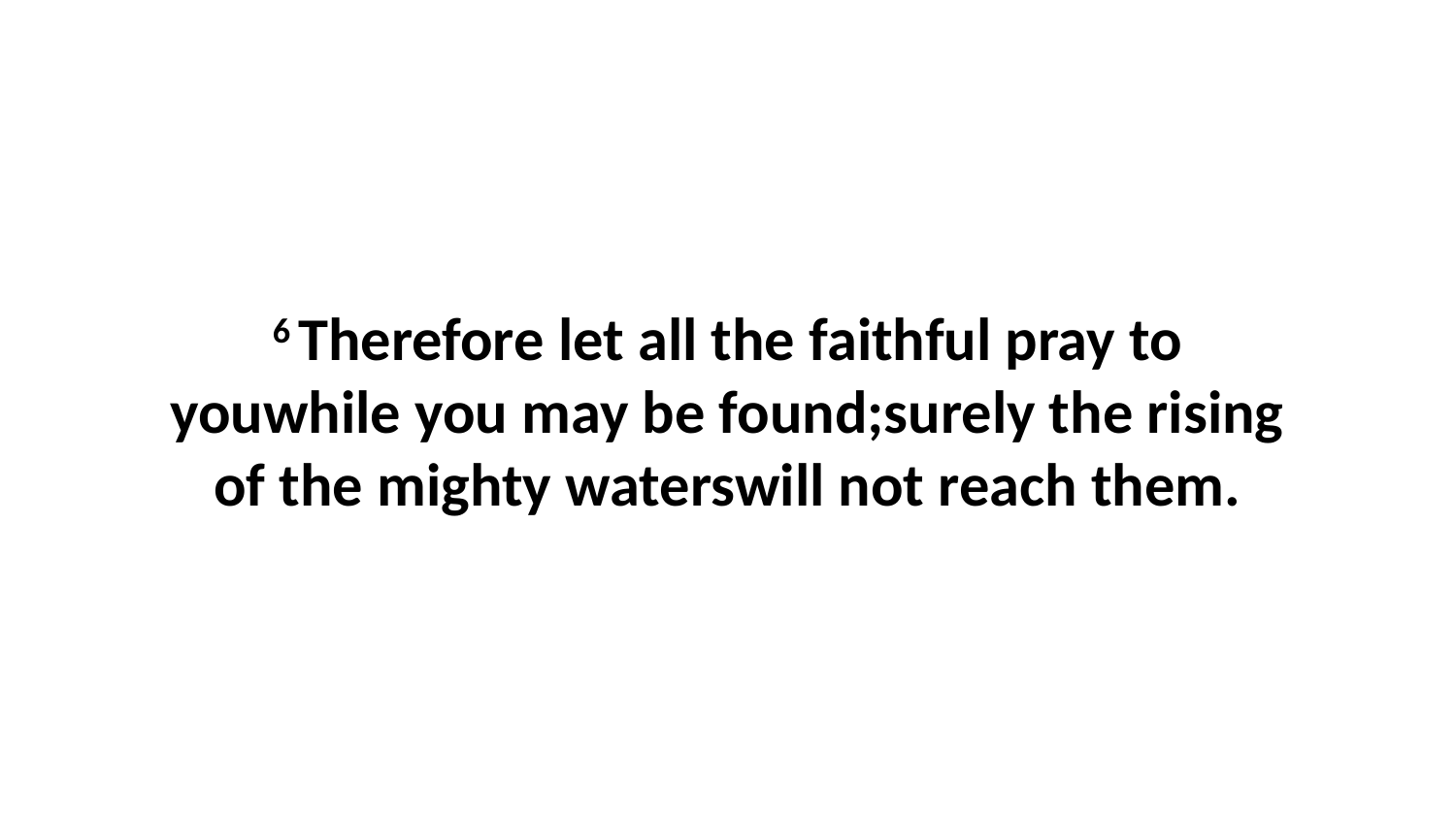

6 Therefore let all the faithful pray to youwhile you may be found;surely the rising of the mighty waterswill not reach them.